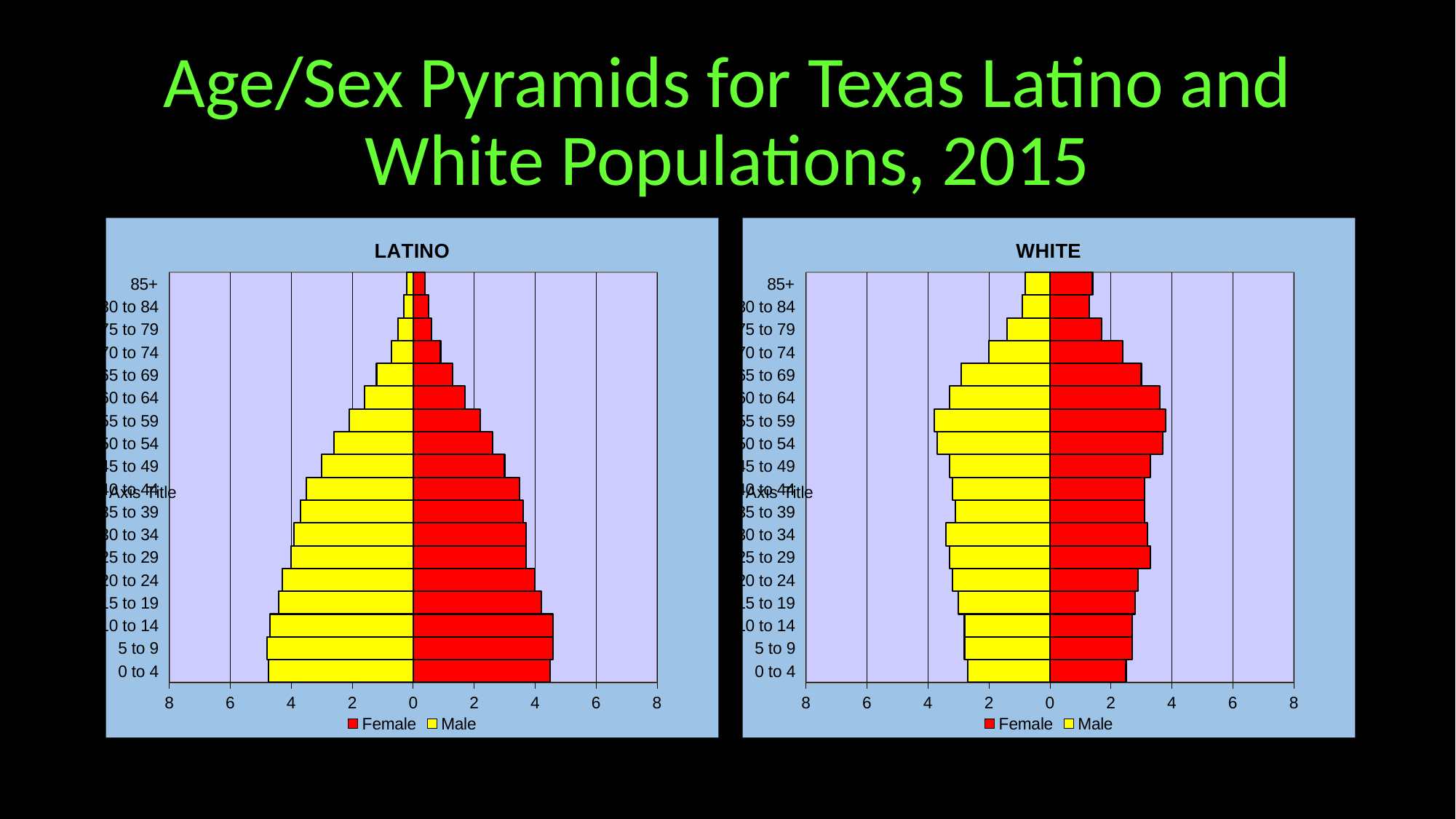

# Age/Sex Pyramids for Texas Latino and White Populations, 2015

### Chart: LATINO

| Category |  |  |
|---|---|---|
| 0 to 4 | -4.74 | 4.5 |
| 5 to 9 | -4.8 | 4.6 |
| 10 to 14 | -4.7 | 4.6 |
| 15 to 19 | -4.4 | 4.2 |
| 20 to 24 | -4.3 | 4.0 |
| 25 to 29 | -4.0 | 3.7 |
| 30 to 34 | -3.9 | 3.7 |
| 35 to 39 | -3.7 | 3.6 |
| 40 to 44 | -3.5 | 3.5 |
| 45 to 49 | -3.0 | 3.0 |
| 50 to 54 | -2.6 | 2.6 |
| 55 to 59 | -2.1 | 2.2 |
| 60 to 64 | -1.6 | 1.7 |
| 65 to 69 | -1.2 | 1.3 |
| 70 to 74 | -0.7 | 0.9 |
| 75 to 79 | -0.5 | 0.6 |
| 80 to 84 | -0.3 | 0.5 |
| 85+ | -0.2 | 0.4 |

### Chart: WHITE

| Category |  |  |
|---|---|---|
| 0 to 4 | -2.7 | 2.5 |
| 5 to 9 | -2.8 | 2.7 |
| 10 to 14 | -2.8 | 2.7 |
| 15 to 19 | -3.0 | 2.8 |
| 20 to 24 | -3.2 | 2.9 |
| 25 to 29 | -3.3 | 3.3 |
| 30 to 34 | -3.4 | 3.2 |
| 35 to 39 | -3.1 | 3.1 |
| 40 to 44 | -3.2 | 3.1 |
| 45 to 49 | -3.3 | 3.3 |
| 50 to 54 | -3.7 | 3.7 |
| 55 to 59 | -3.8 | 3.8 |
| 60 to 64 | -3.3 | 3.6 |
| 65 to 69 | -2.9 | 3.0 |
| 70 to 74 | -2.0 | 2.4 |
| 75 to 79 | -1.4 | 1.7 |
| 80 to 84 | -0.9 | 1.3 |
| 85+ | -0.8 | 1.4 |